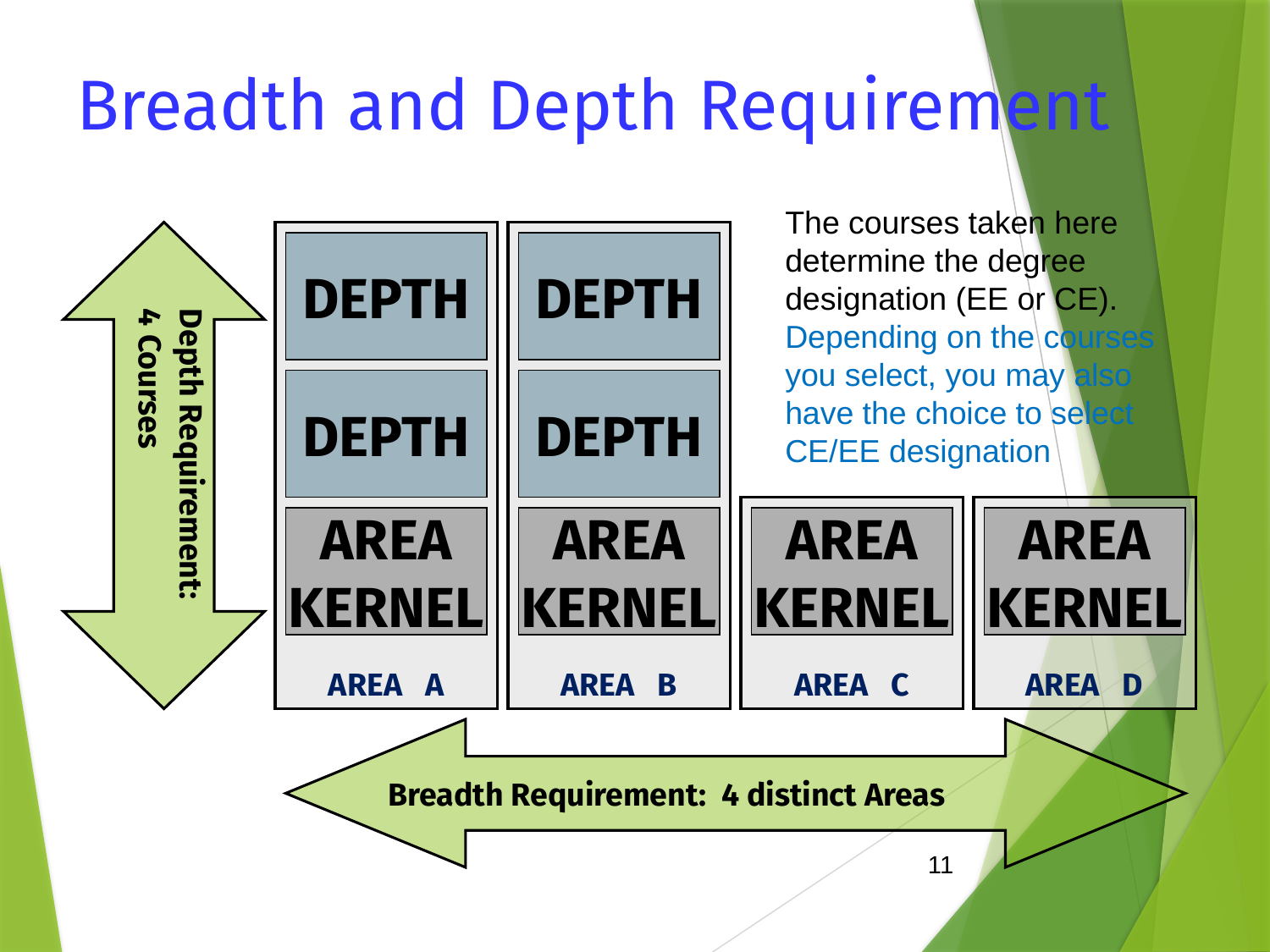

# Breadth and Depth Requirement
The courses taken here determine the degree designation (EE or CE). Depending on the courses you select, you may also have the choice to select CE/EE designation

AREA   A
AREA   B
DEPTH
DEPTH
Depth Requirement:
4 Courses
DEPTH
DEPTH
AREA   C
AREA   D
AREA
KERNEL
AREA
KERNEL
AREA
KERNEL
AREA
KERNEL
Breadth Requirement:  4 distinct Areas
11